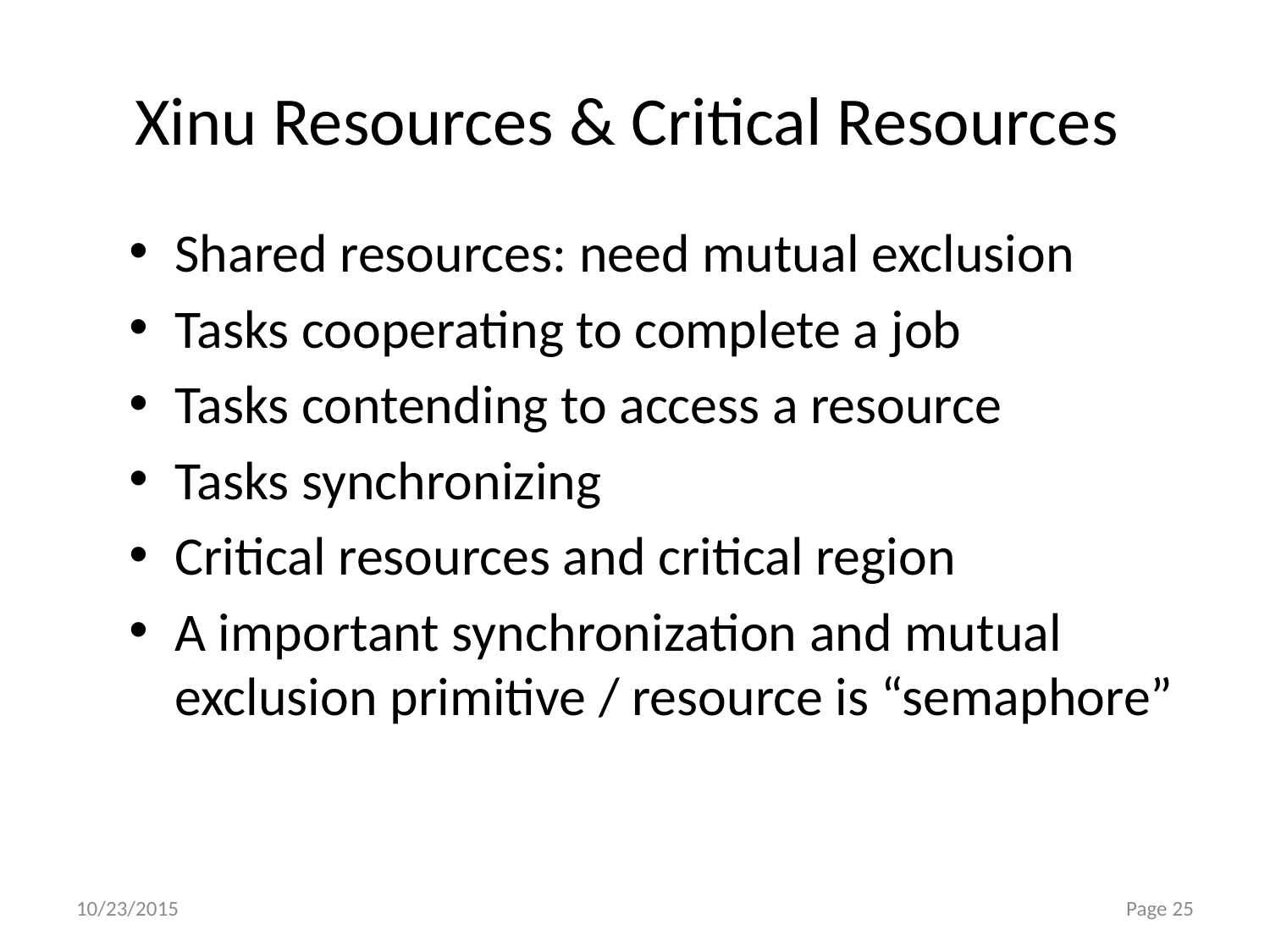

# Xinu Resources & Critical Resources
Shared resources: need mutual exclusion
Tasks cooperating to complete a job
Tasks contending to access a resource
Tasks synchronizing
Critical resources and critical region
A important synchronization and mutual exclusion primitive / resource is “semaphore”
10/23/2015
Page 25